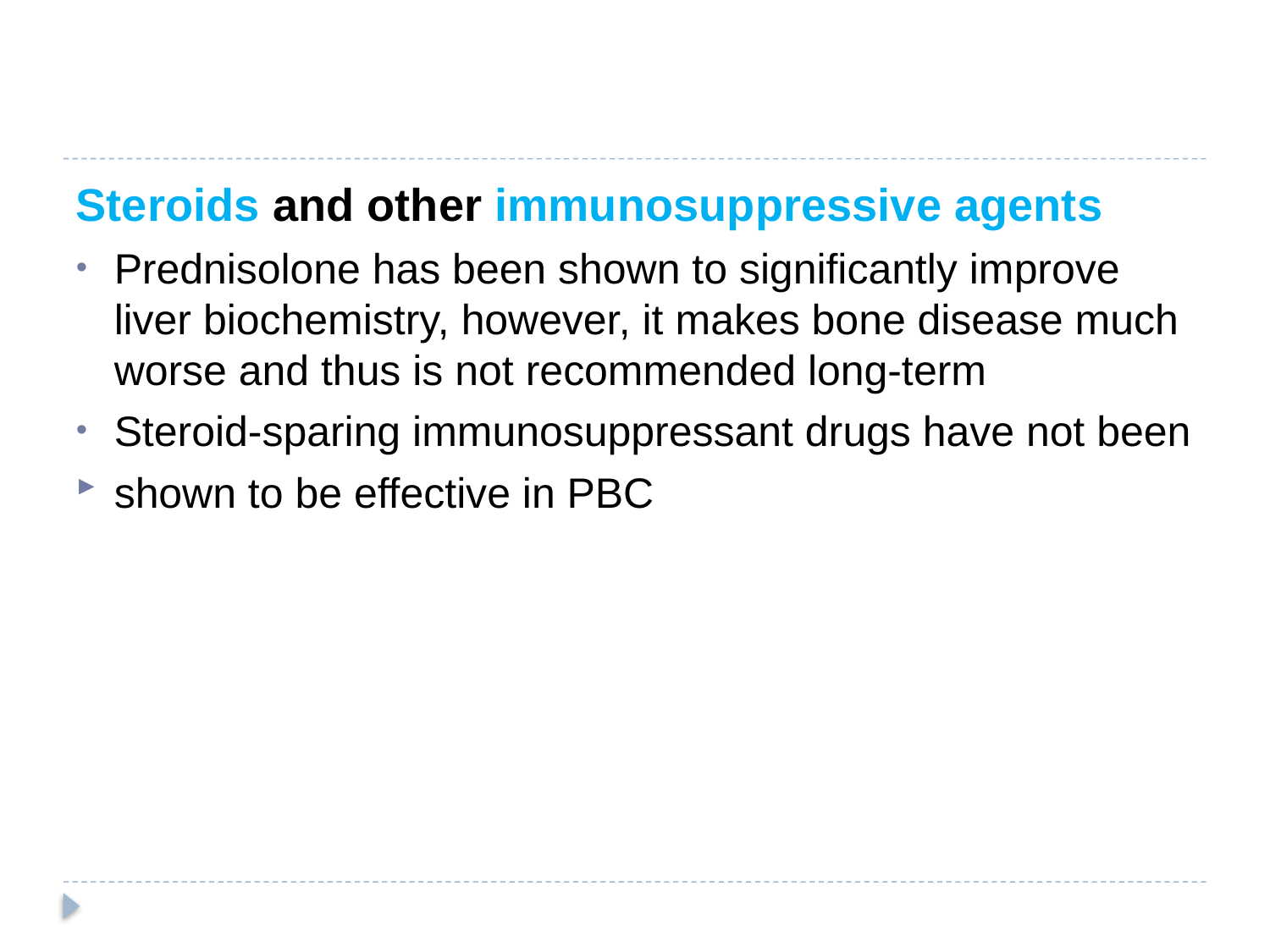

Steroids and other immunosuppressive agents
Prednisolone has been shown to significantly improve liver biochemistry, however, it makes bone disease much worse and thus is not recommended long-term
Steroid-sparing immunosuppressant drugs have not been
shown to be effective in PBC